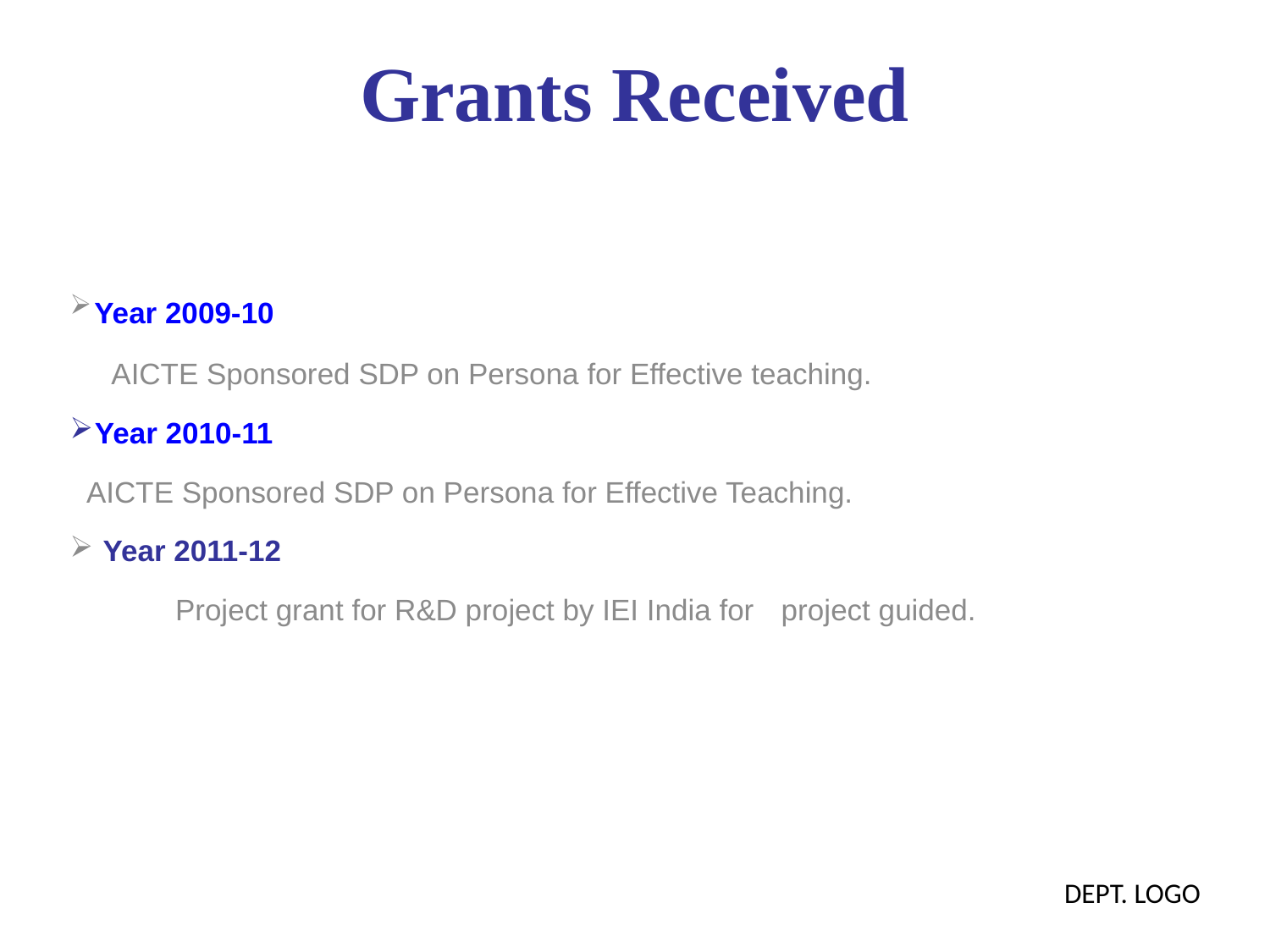

Grants Received
 Year 2009-10
     AICTE Sponsored SDP on Persona for Effective teaching.
 Year 2010-11
	  AICTE Sponsored SDP on Persona for Effective Teaching.
  Year 2011-12
 	  Project grant for R&D project by IEI India for	project guided.

DEPT. LOGO